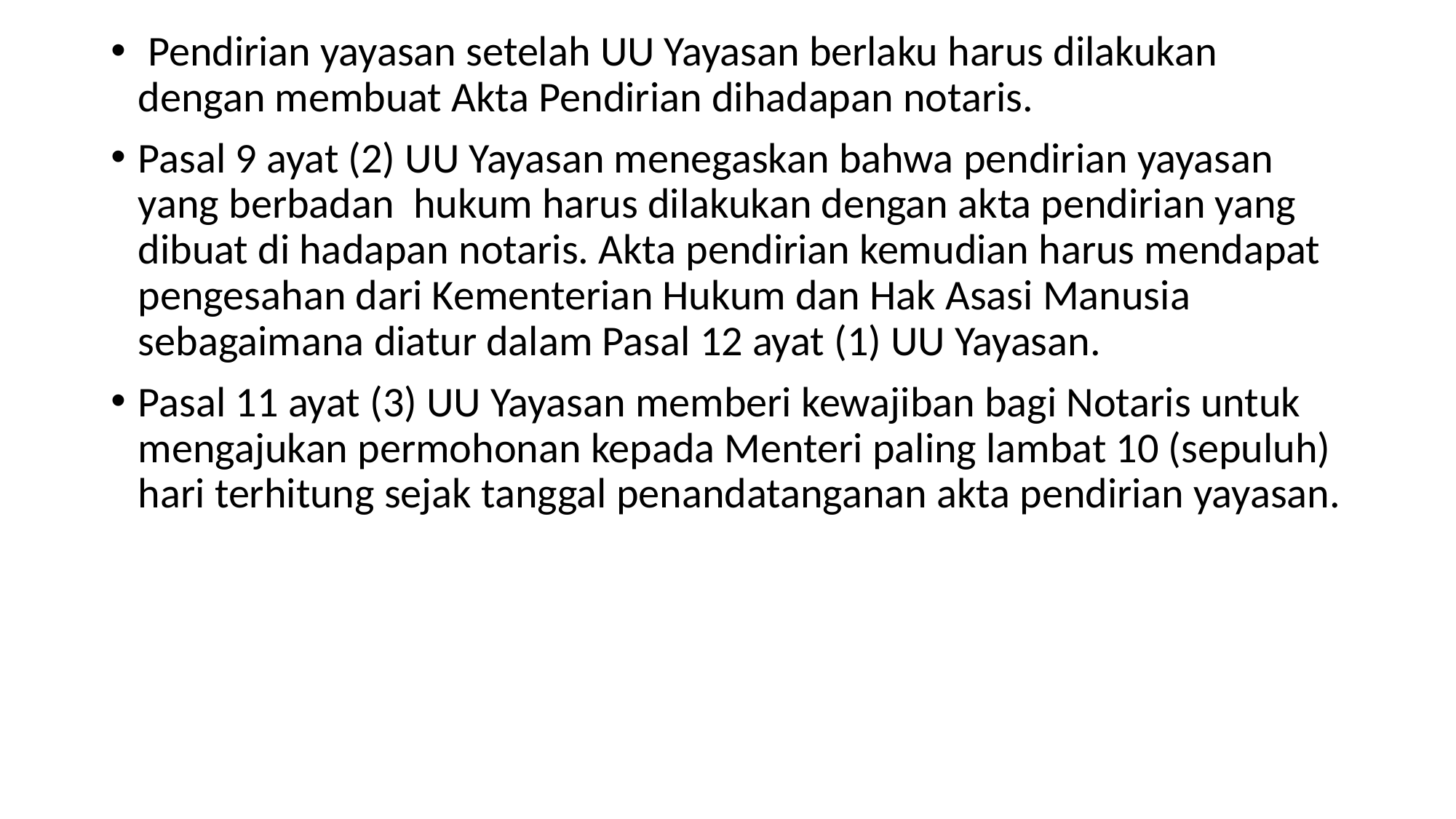

Pendirian yayasan setelah UU Yayasan berlaku harus dilakukan dengan membuat Akta Pendirian dihadapan notaris.
Pasal 9 ayat (2) UU Yayasan menegaskan bahwa pendirian yayasan yang berbadan  hukum harus dilakukan dengan akta pendirian yang dibuat di hadapan notaris. Akta pendirian kemudian harus mendapat pengesahan dari Kementerian Hukum dan Hak Asasi Manusia sebagaimana diatur dalam Pasal 12 ayat (1) UU Yayasan.
Pasal 11 ayat (3) UU Yayasan memberi kewajiban bagi Notaris untuk mengajukan permohonan kepada Menteri paling lambat 10 (sepuluh) hari terhitung sejak tanggal penandatanganan akta pendirian yayasan.